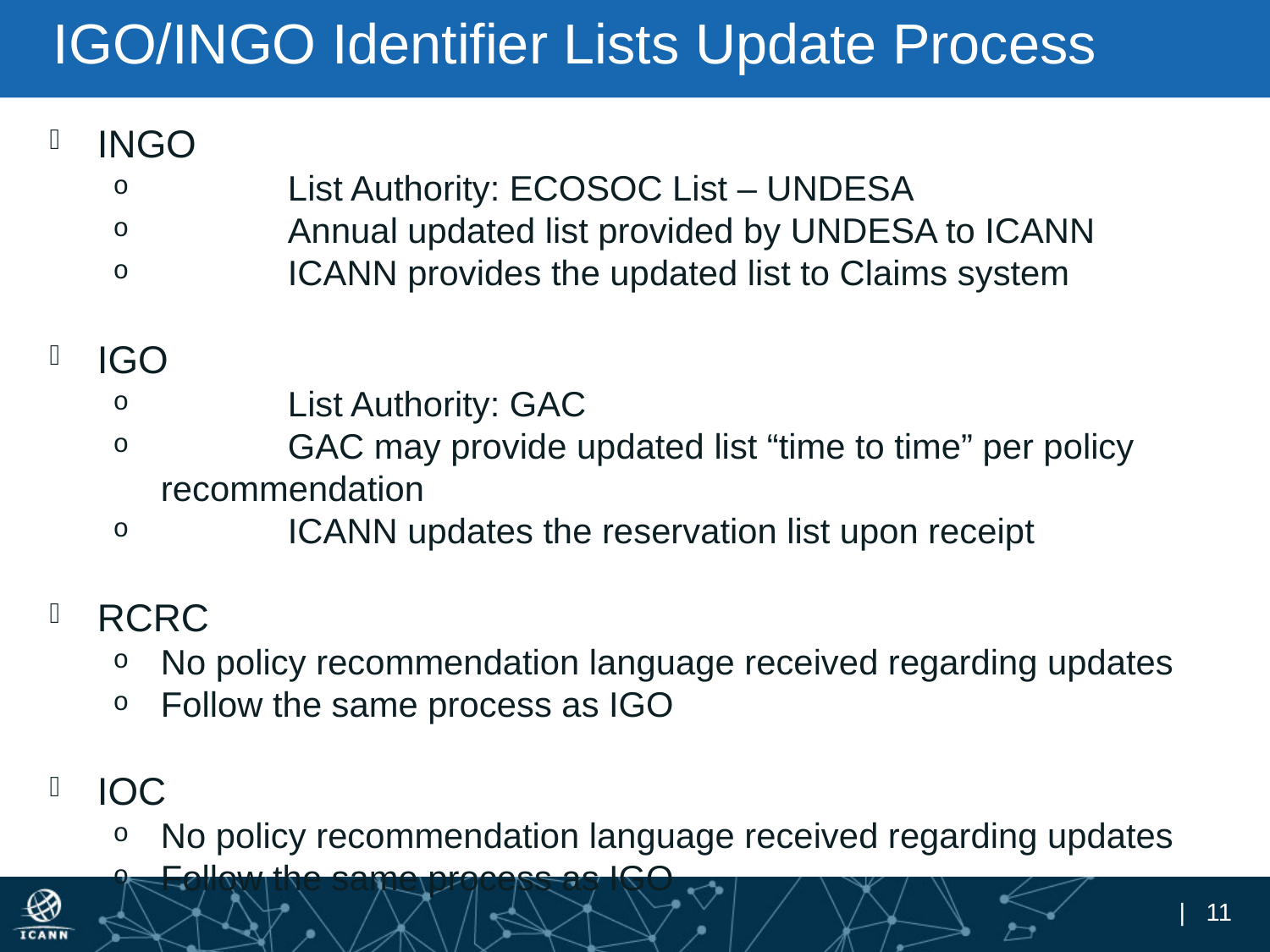

# IGO/INGO Identifier Lists Update Process
INGO
	List Authority: ECOSOC List – UNDESA
	Annual updated list provided by UNDESA to ICANN
	ICANN provides the updated list to Claims system

IGO
	List Authority: GAC
	GAC may provide updated list “time to time” per policy recommendation
	ICANN updates the reservation list upon receipt

RCRC
No policy recommendation language received regarding updates
Follow the same process as IGO

IOC
No policy recommendation language received regarding updates
Follow the same process as IGO